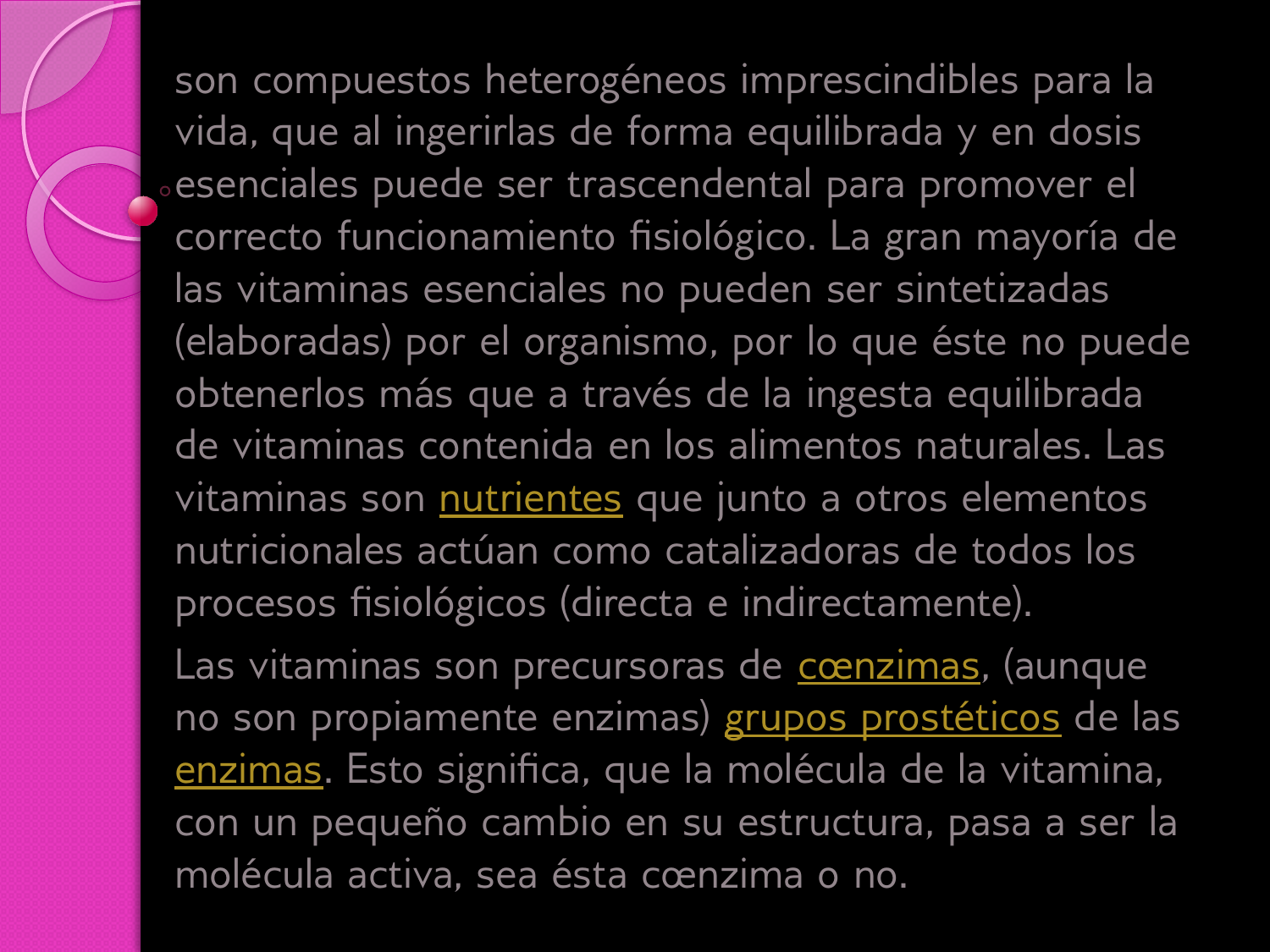

son compuestos heterogéneos imprescindibles para la vida, que al ingerirlas de forma equilibrada y en dosis esenciales puede ser trascendental para promover el correcto funcionamiento fisiológico. La gran mayoría de las vitaminas esenciales no pueden ser sintetizadas (elaboradas) por el organismo, por lo que éste no puede obtenerlos más que a través de la ingesta equilibrada de vitaminas contenida en los alimentos naturales. Las vitaminas son nutrientes que junto a otros elementos nutricionales actúan como catalizadoras de todos los procesos fisiológicos (directa e indirectamente).
Las vitaminas son precursoras de coenzimas, (aunque no son propiamente enzimas) grupos prostéticos de las enzimas. Esto significa, que la molécula de la vitamina, con un pequeño cambio en su estructura, pasa a ser la molécula activa, sea ésta coenzima o no.